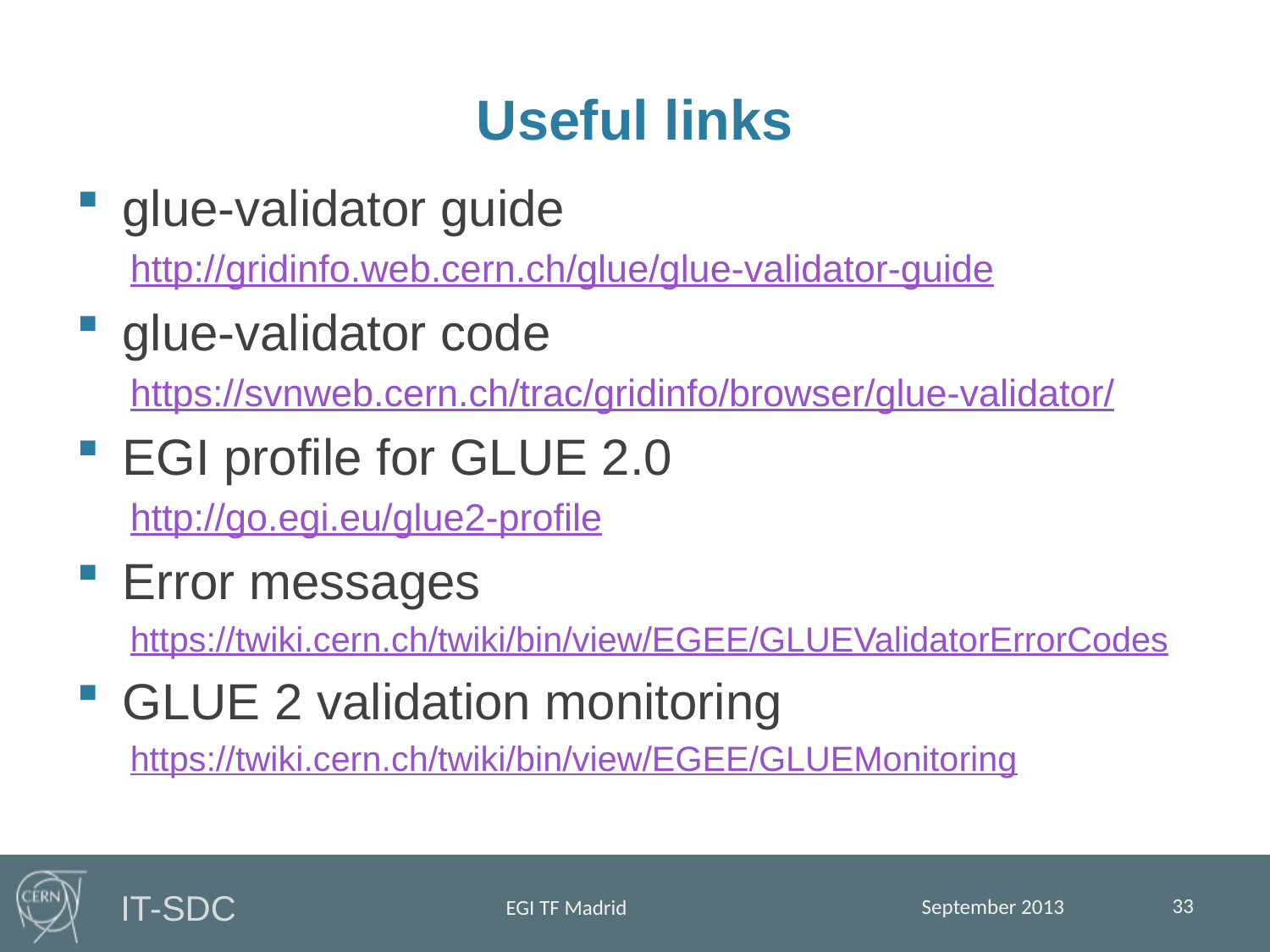

# Useful links
glue-validator guide
http://gridinfo.web.cern.ch/glue/glue-validator-guide
glue-validator code
https://svnweb.cern.ch/trac/gridinfo/browser/glue-validator/
EGI profile for GLUE 2.0
http://go.egi.eu/glue2-profile
Error messages
https://twiki.cern.ch/twiki/bin/view/EGEE/GLUEValidatorErrorCodes
GLUE 2 validation monitoring
https://twiki.cern.ch/twiki/bin/view/EGEE/GLUEMonitoring

33
September 2013
EGI TF Madrid